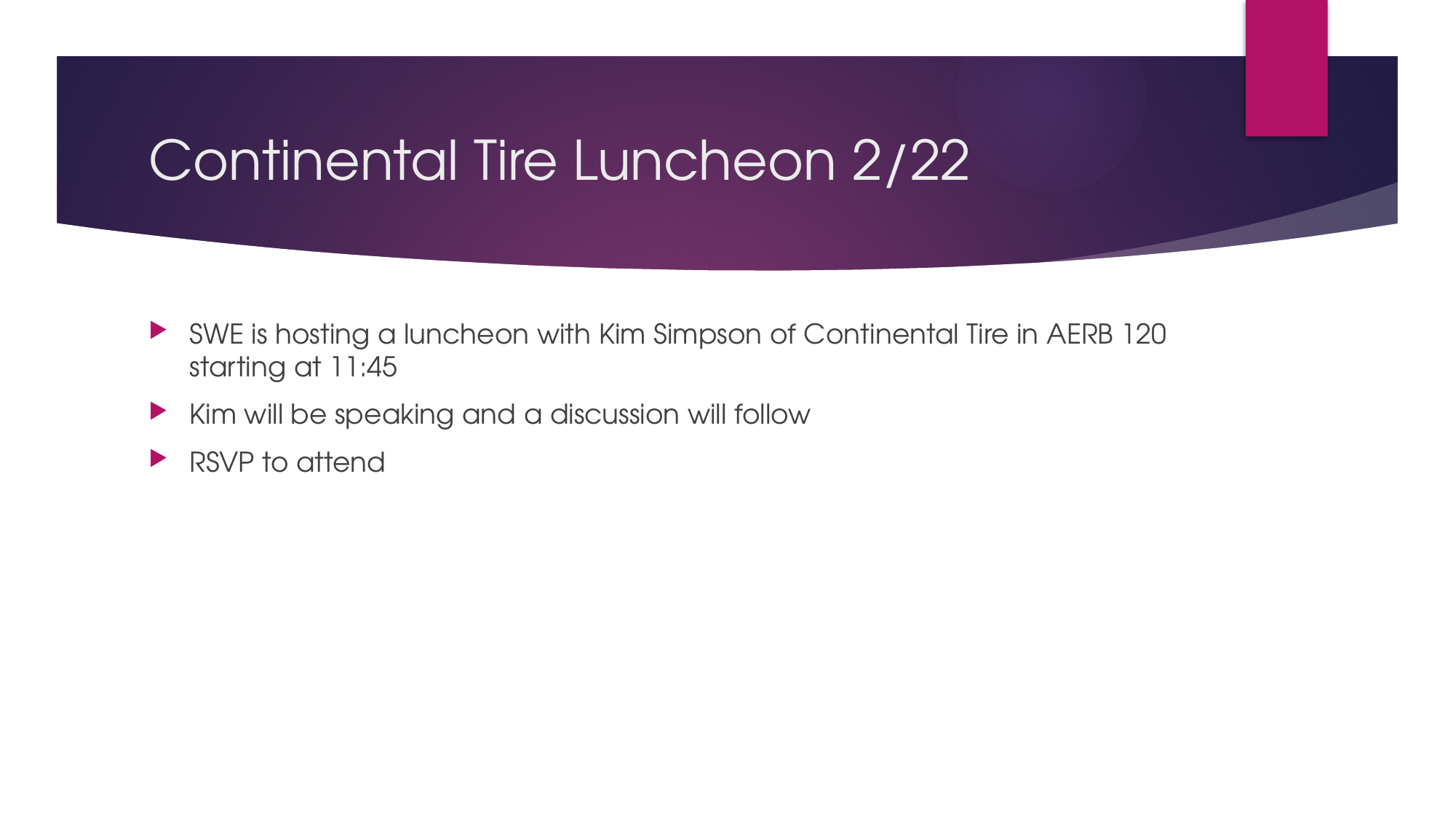

# Continental Tire Luncheon 2/22
SWE is hosting a luncheon with Kim Simpson of Continental Tire in AERB 120 starting at 11:45
Kim will be speaking and a discussion will follow
RSVP to attend